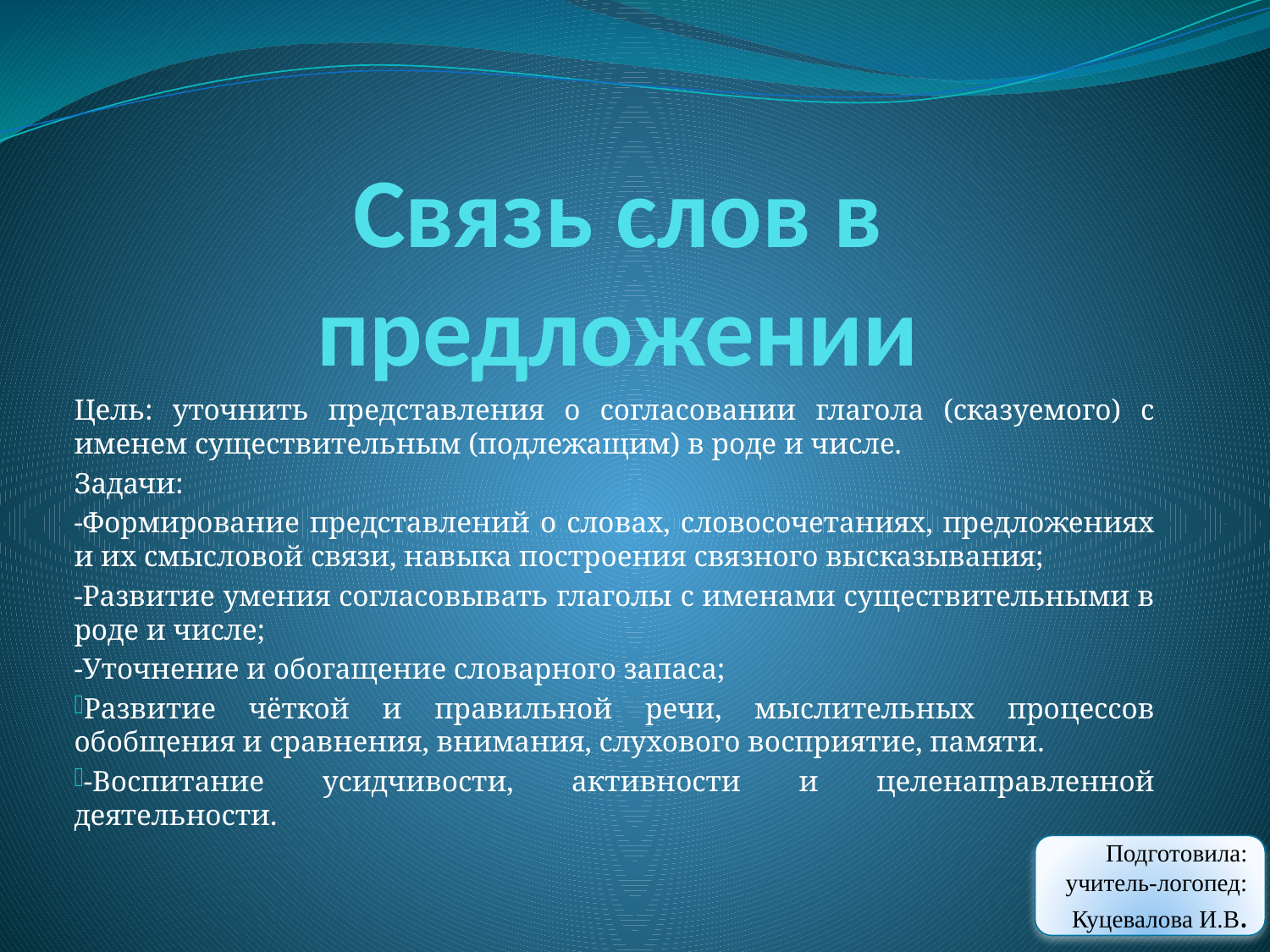

# Связь слов в предложении
Цель: уточнить представления о согласовании глагола (сказуемого) с именем существительным (подлежащим) в роде и числе.
Задачи:
-Формирование представлений о словах, словосочетаниях, предложениях и их смысловой связи, навыка построения связного высказывания;
-Развитие умения согласовывать глаголы с именами существительными в роде и числе;
-Уточнение и обогащение словарного запаса;
Развитие чёткой и правильной речи, мыслительных процессов обобщения и сравнения, внимания, слухового восприятие, памяти.
-Воспитание усидчивости, активности и целенаправленной деятельности.

Подготовила:
 учитель-логопед:
Куцевалова И.В.